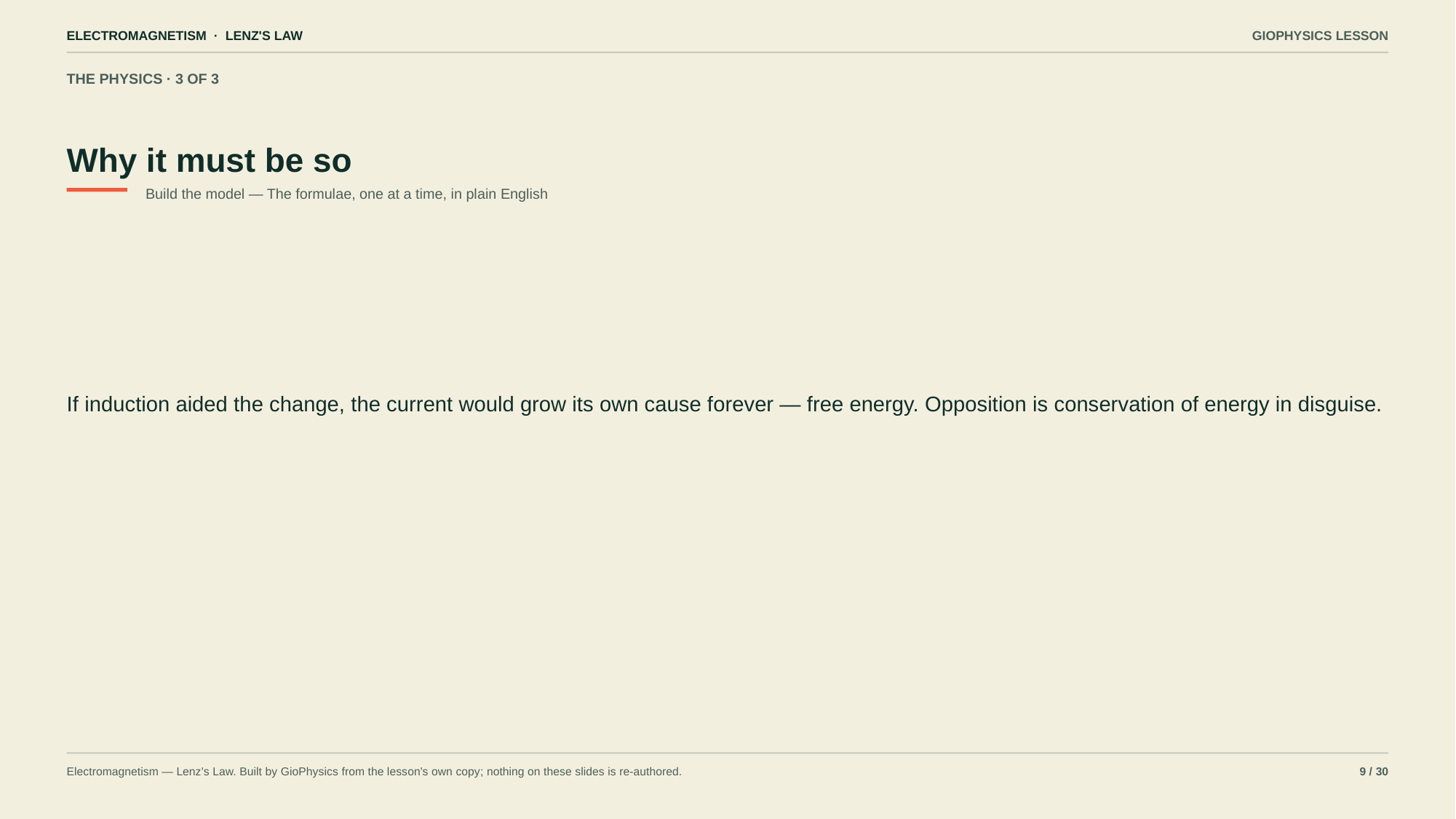

ELECTROMAGNETISM  ·  LENZ'S LAW
GIOPHYSICS LESSON

THE PHYSICS · 3 OF 3
Why it must be so
Build the model — The formulae, one at a time, in plain English

If induction aided the change, the current would grow its own cause forever — free energy. Opposition is conservation of energy in disguise.

Electromagnetism — Lenz's Law. Built by GioPhysics from the lesson's own copy; nothing on these slides is re-authored.
9 / 30